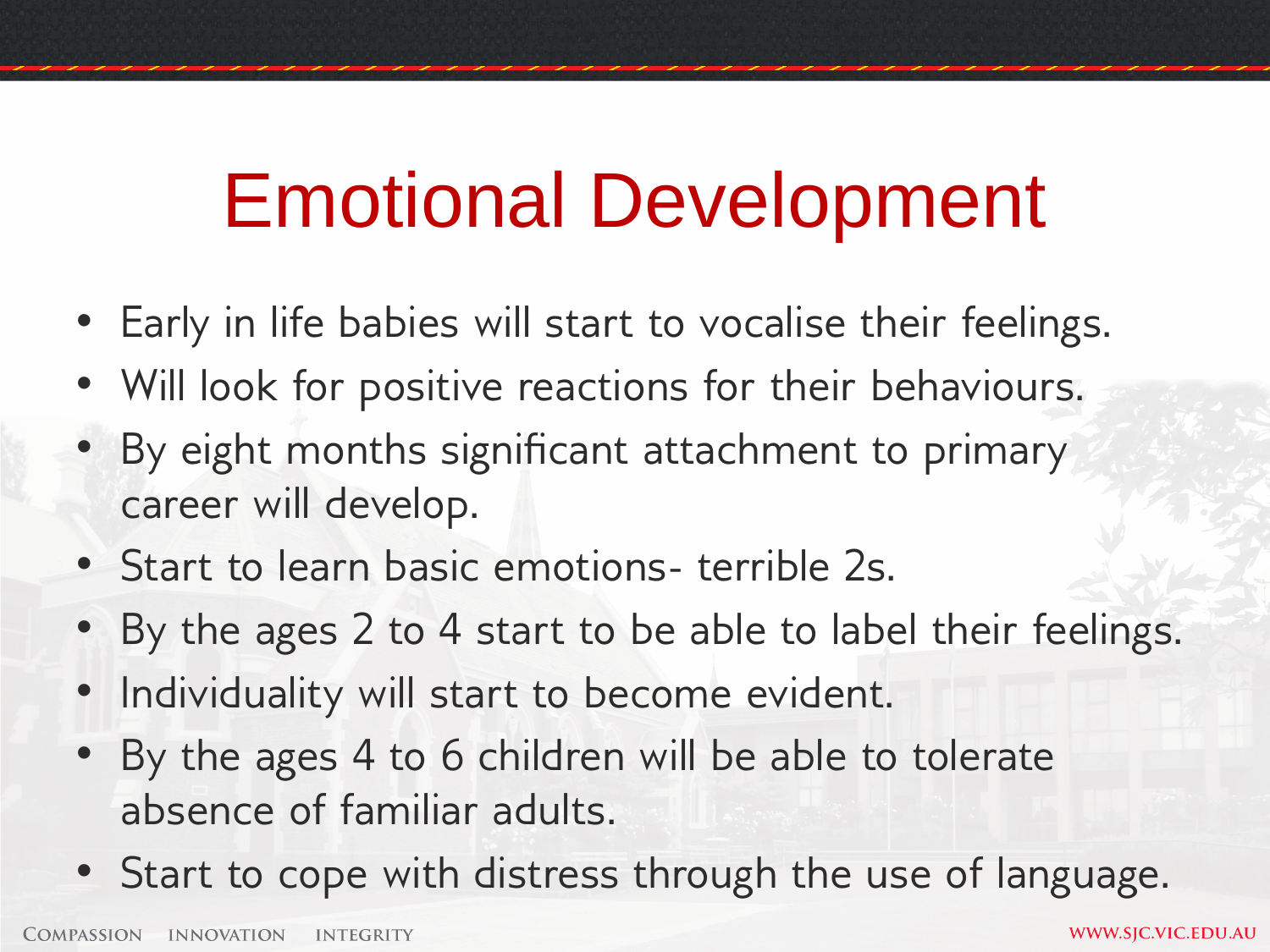

# Emotional Development
Early in life babies will start to vocalise their feelings.
Will look for positive reactions for their behaviours.
By eight months significant attachment to primary career will develop.
Start to learn basic emotions- terrible 2s.
By the ages 2 to 4 start to be able to label their feelings.
Individuality will start to become evident.
By the ages 4 to 6 children will be able to tolerate absence of familiar adults.
Start to cope with distress through the use of language.